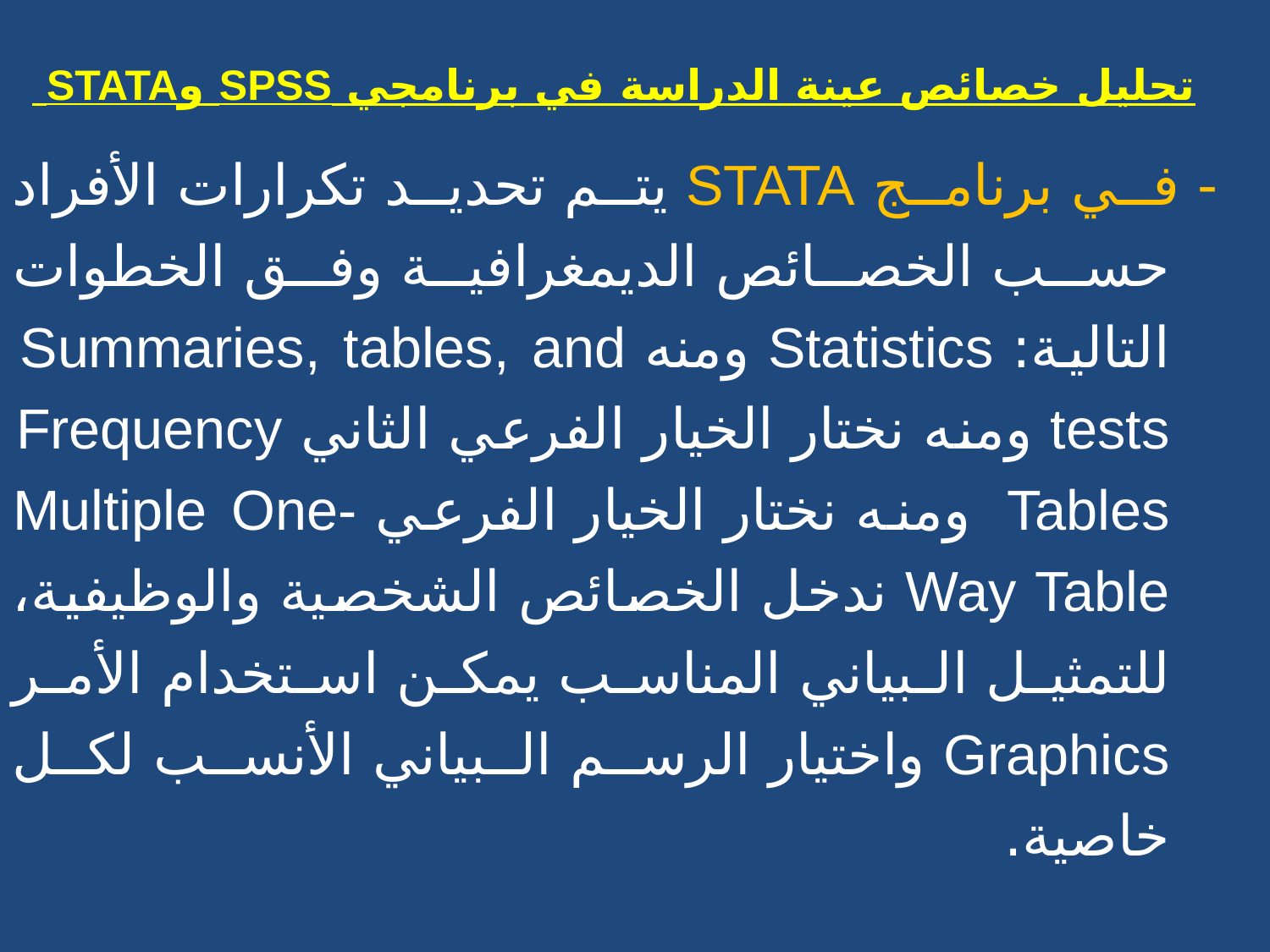

تحليل خصائص عينة الدراسة في برنامجي SPSS وSTATA
- في برنامج STATA يتم تحديد تكرارات الأفراد حسب الخصائص الديمغرافية وفق الخطوات التالية: Statistics ومنه Summaries, tables, and tests ومنه نختار الخيار الفرعي الثاني Frequency Tables  ومنه نختار الخيار الفرعي Multiple One-Way Table ندخل الخصائص الشخصية والوظيفية، للتمثيل البياني المناسب يمكن استخدام الأمر Graphics واختيار الرسم البياني الأنسب لكل خاصية.